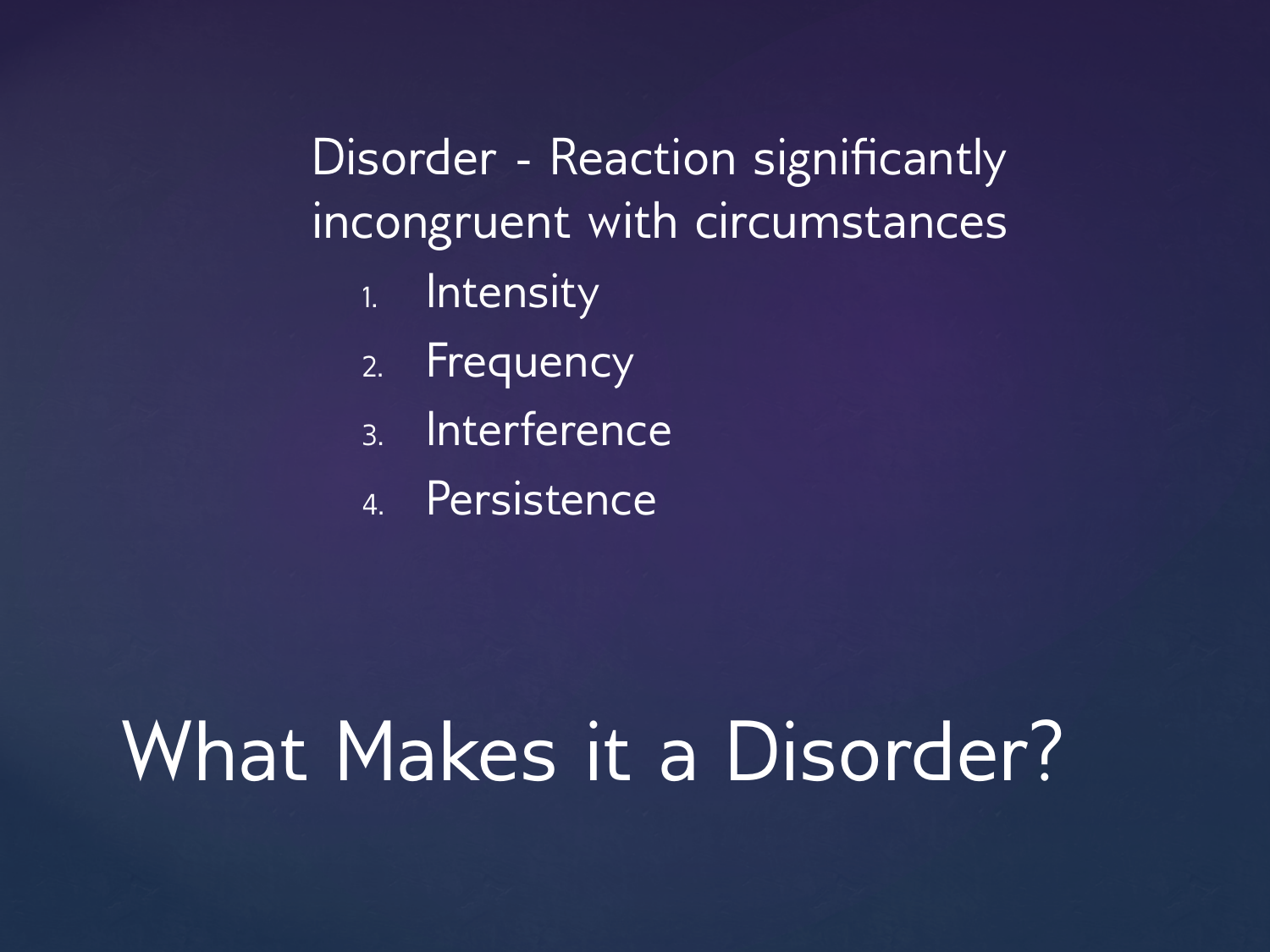

Disorder - Reaction significantly incongruent with circumstances
Intensity
Frequency
Interference
Persistence

# What Makes it a Disorder?